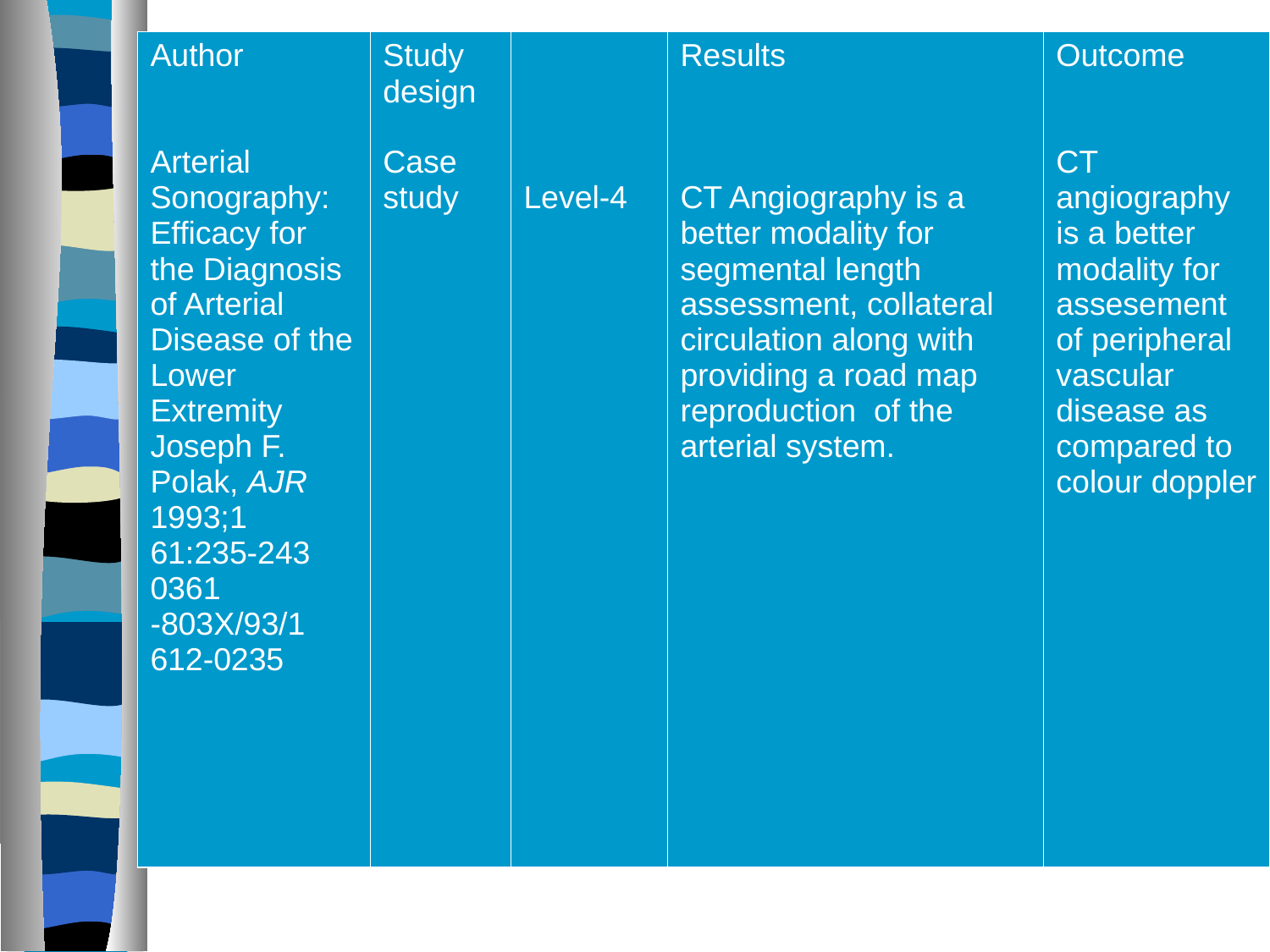

| Author Arterial Sonography: Efficacy for the Diagnosis of Arterial Disease of the Lower Extremity Joseph F. Polak, AJR 1993;1 61:235-243 0361 -803X/93/1 612-0235 | Study design Case study | Level-4 | Results CT Angiography is a better modality for segmental length assessment, collateral circulation along with providing a road map reproduction of the arterial system. | Outcome CT angiography is a better modality for assesement of peripheral vascular disease as compared to colour doppler |
| --- | --- | --- | --- | --- |